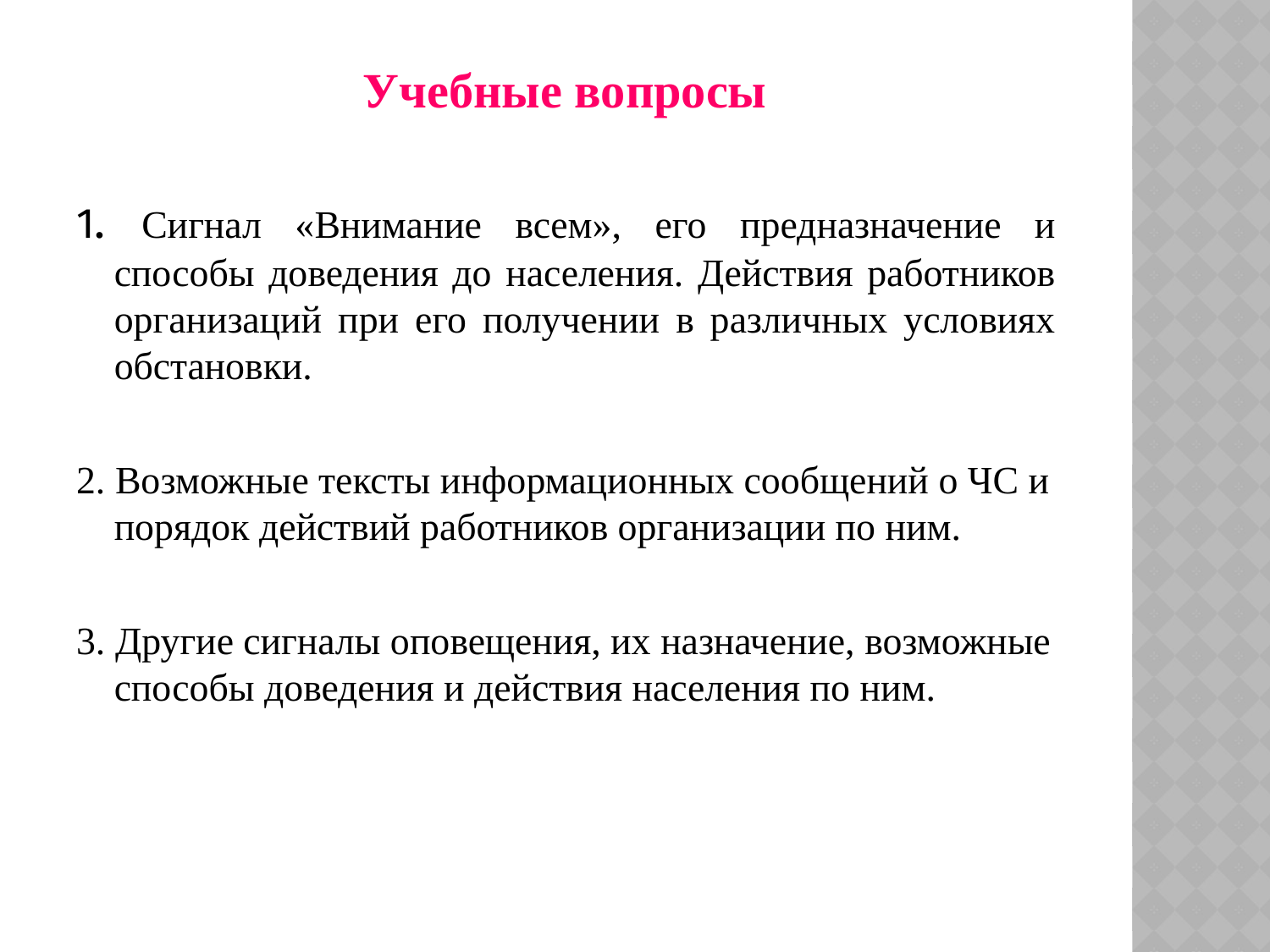

Учебные вопросы

1. Сигнал «Внимание всем», его предназначение и способы доведения до населения. Действия работников организаций при его получении в различных условиях обстановки.

2. Возможные тексты информационных сообщений о ЧС и порядок действий работников организации по ним.

3. Другие сигналы оповещения, их назначение, возможные способы доведения и действия населения по ним.